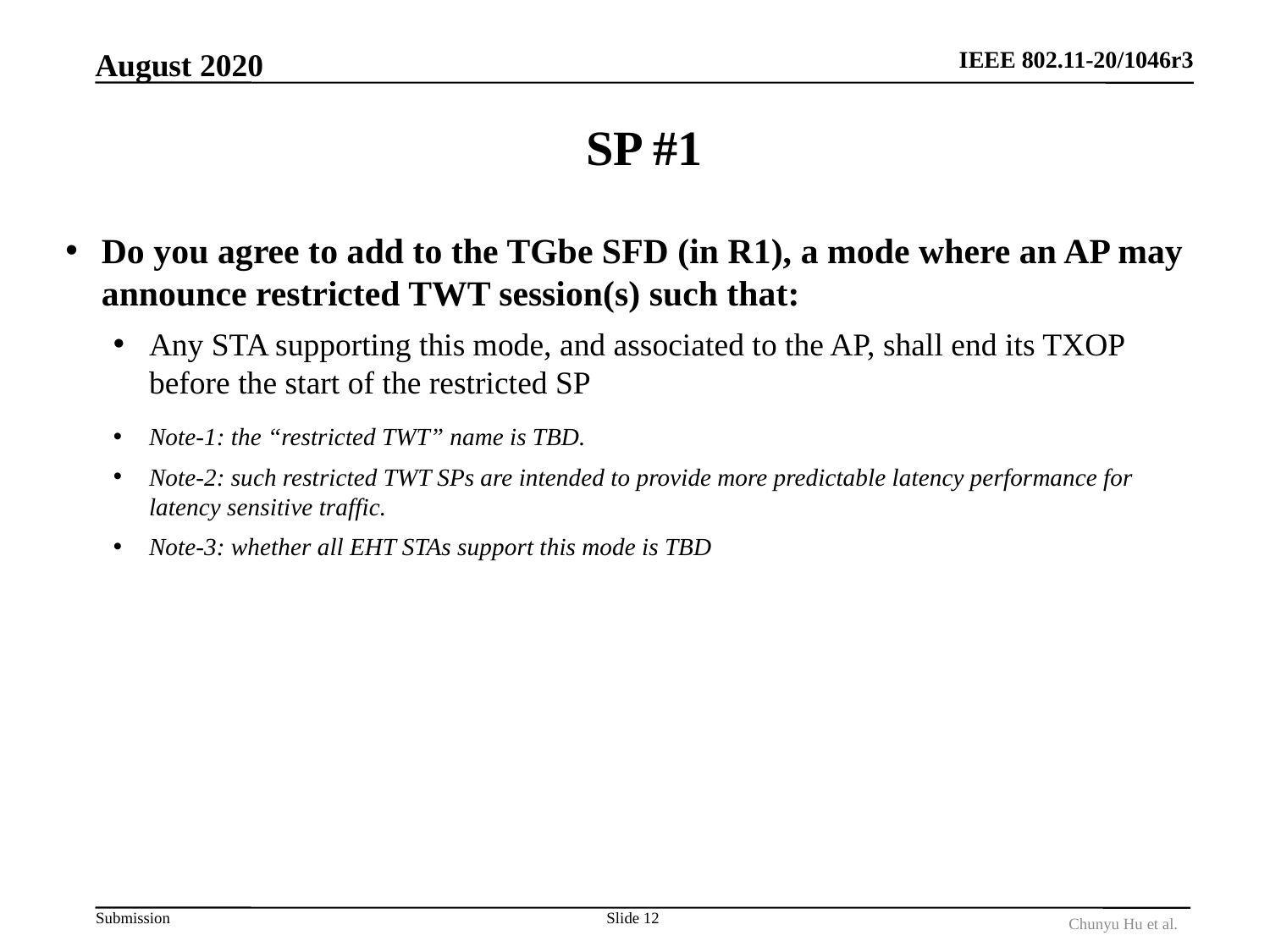

August 2020
# SP #1
Do you agree to add to the TGbe SFD (in R1), a mode where an AP may announce restricted TWT session(s) such that:
Any STA supporting this mode, and associated to the AP, shall end its TXOP before the start of the restricted SP
Note-1: the “restricted TWT” name is TBD.
Note-2: such restricted TWT SPs are intended to provide more predictable latency performance for latency sensitive traffic.
Note-3: whether all EHT STAs support this mode is TBD

Slide 12
Chunyu Hu et al.